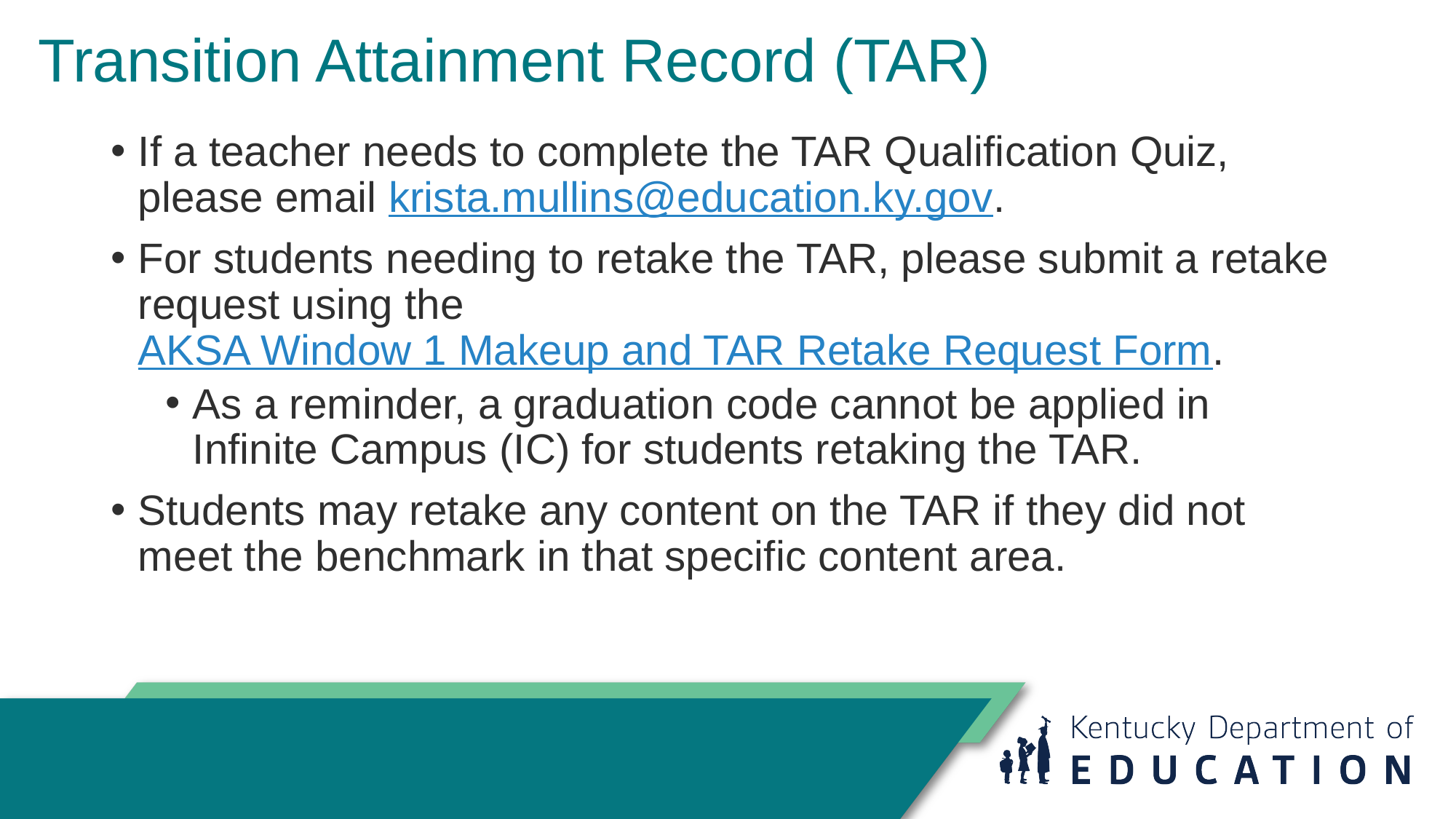

# Transition Attainment Record (TAR)
If a teacher needs to complete the TAR Qualification Quiz, please email krista.mullins@education.ky.gov.
For students needing to retake the TAR, please submit a retake request using the AKSA Window 1 Makeup and TAR Retake Request Form.
As a reminder, a graduation code cannot be applied in Infinite Campus (IC) for students retaking the TAR.
Students may retake any content on the TAR if they did not meet the benchmark in that specific content area.